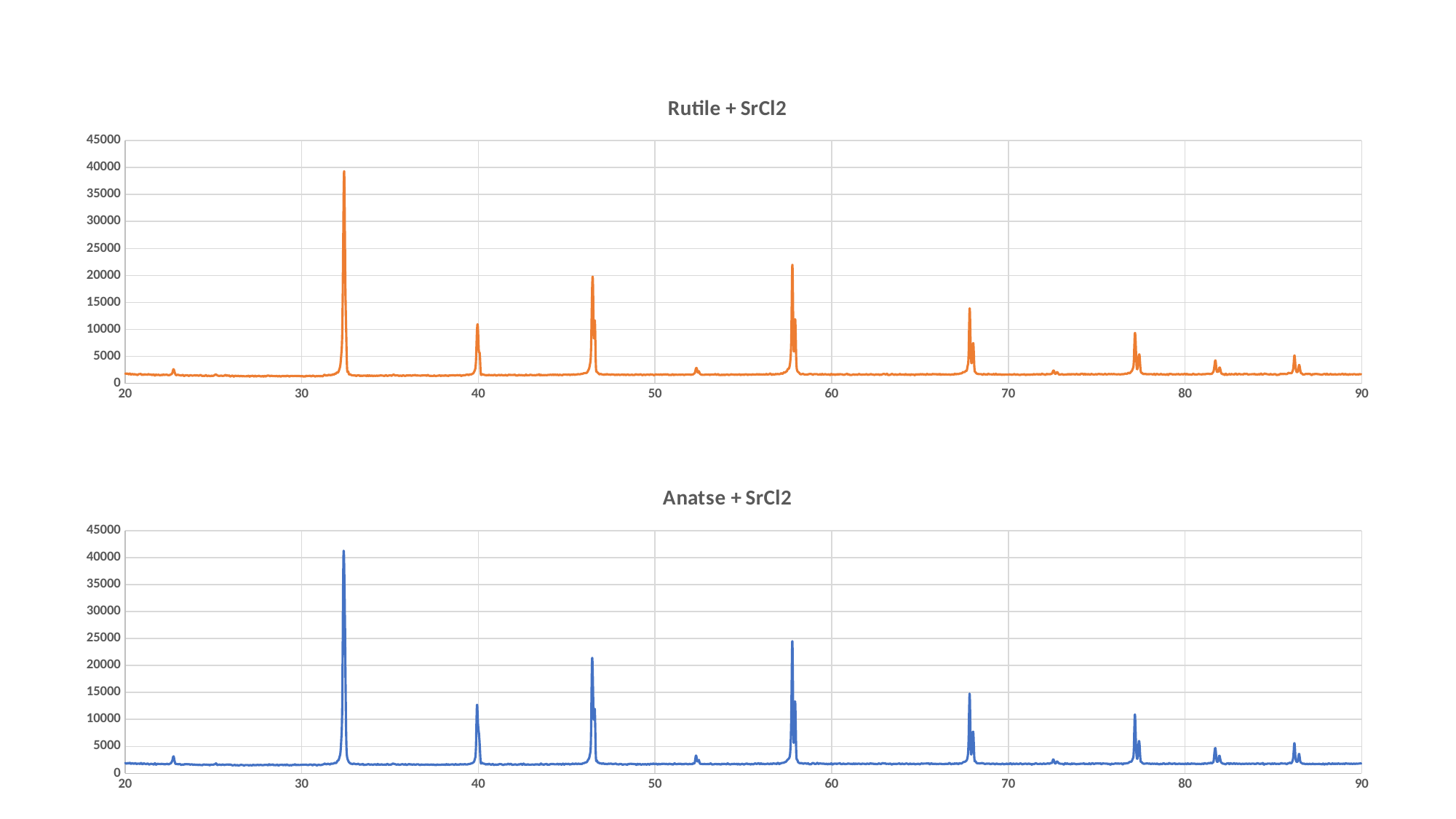

### Chart: Rutile + SrCl2

| Category |  |
|---|---|

### Chart: Anatse + SrCl2

| Category |  |
|---|---|